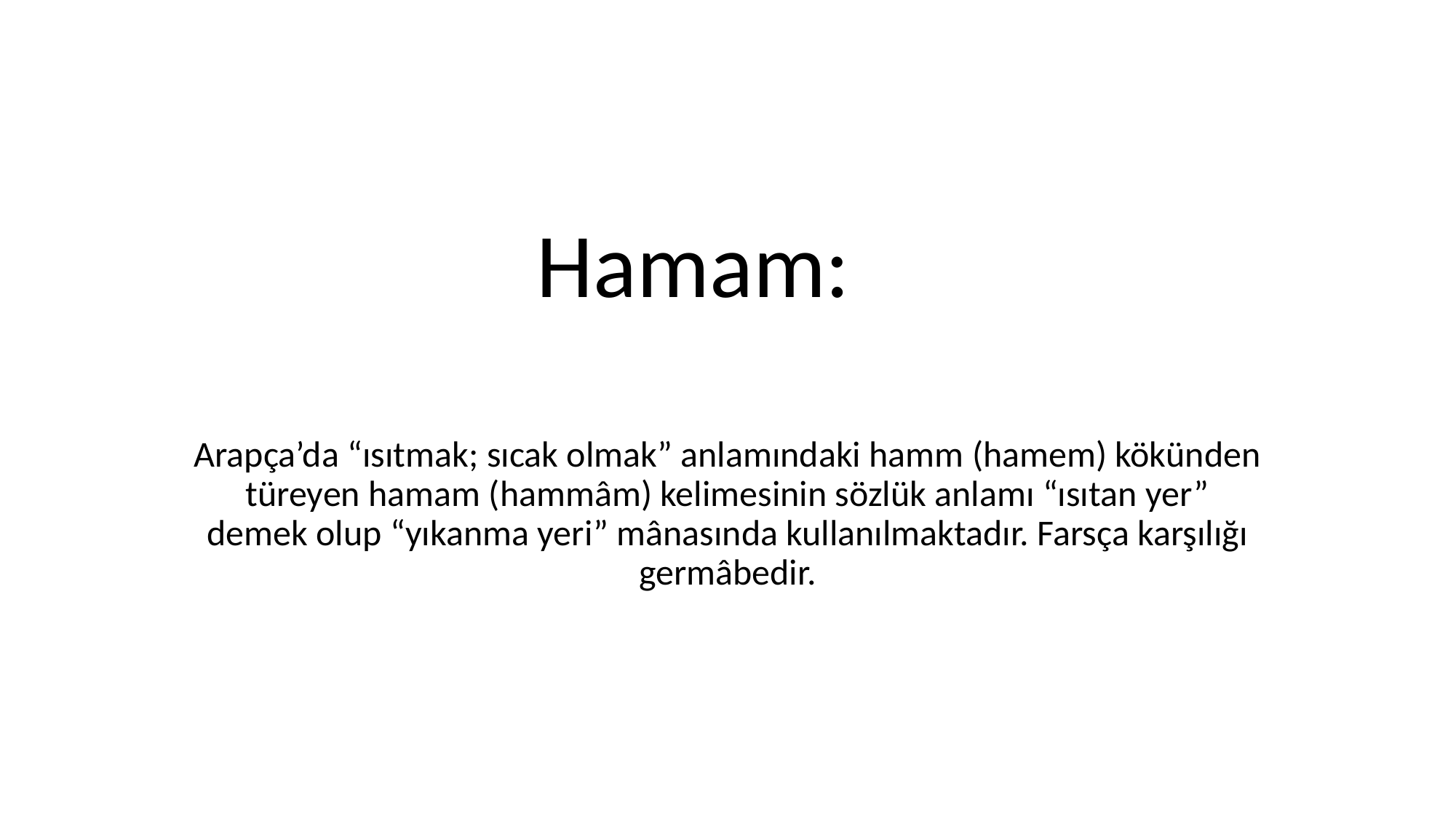

# Hamam:
Arapça’da “ısıtmak; sıcak olmak” anlamındaki hamm (hamem) kökünden türeyen hamam (hammâm) kelimesinin sözlük anlamı “ısıtan yer” demek olup “yıkanma yeri” mânasında kullanılmaktadır. Farsça karşılığı germâbedir.